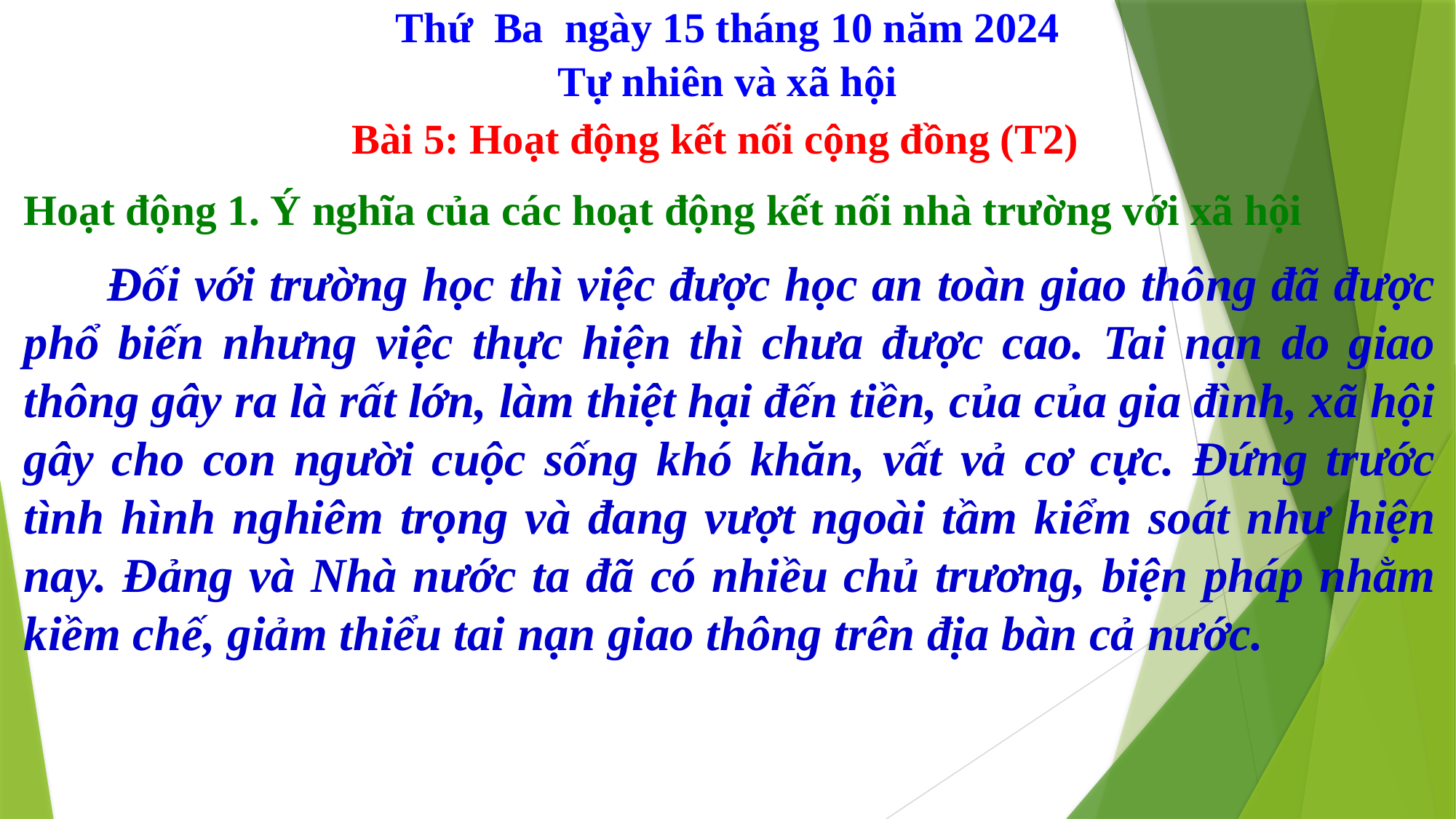

Thứ  Ba  ngày 15 tháng 10 năm 2024
Tự nhiên và xã hội
Bài 5: Hoạt động kết nối cộng đồng (T2)
Hoạt động 1. Ý nghĩa của các hoạt động kết nối nhà trường với xã hội
   Đối với trường học thì việc được học an toàn giao thông đã được phổ biến nhưng việc thực hiện thì chưa được cao. Tai nạn do giao thông gây ra là rất lớn, làm thiệt hại đến tiền, của của gia đình, xã hội gây cho con người cuộc sống khó khăn, vất vả cơ cực. Đứng trước tình hình nghiêm trọng và đang vượt ngoài tầm kiểm soát như hiện nay. Đảng và Nhà nước ta đã có nhiều chủ trương, biện pháp nhằm kiềm chế, giảm thiểu tai nạn giao thông trên địa bàn cả nước.